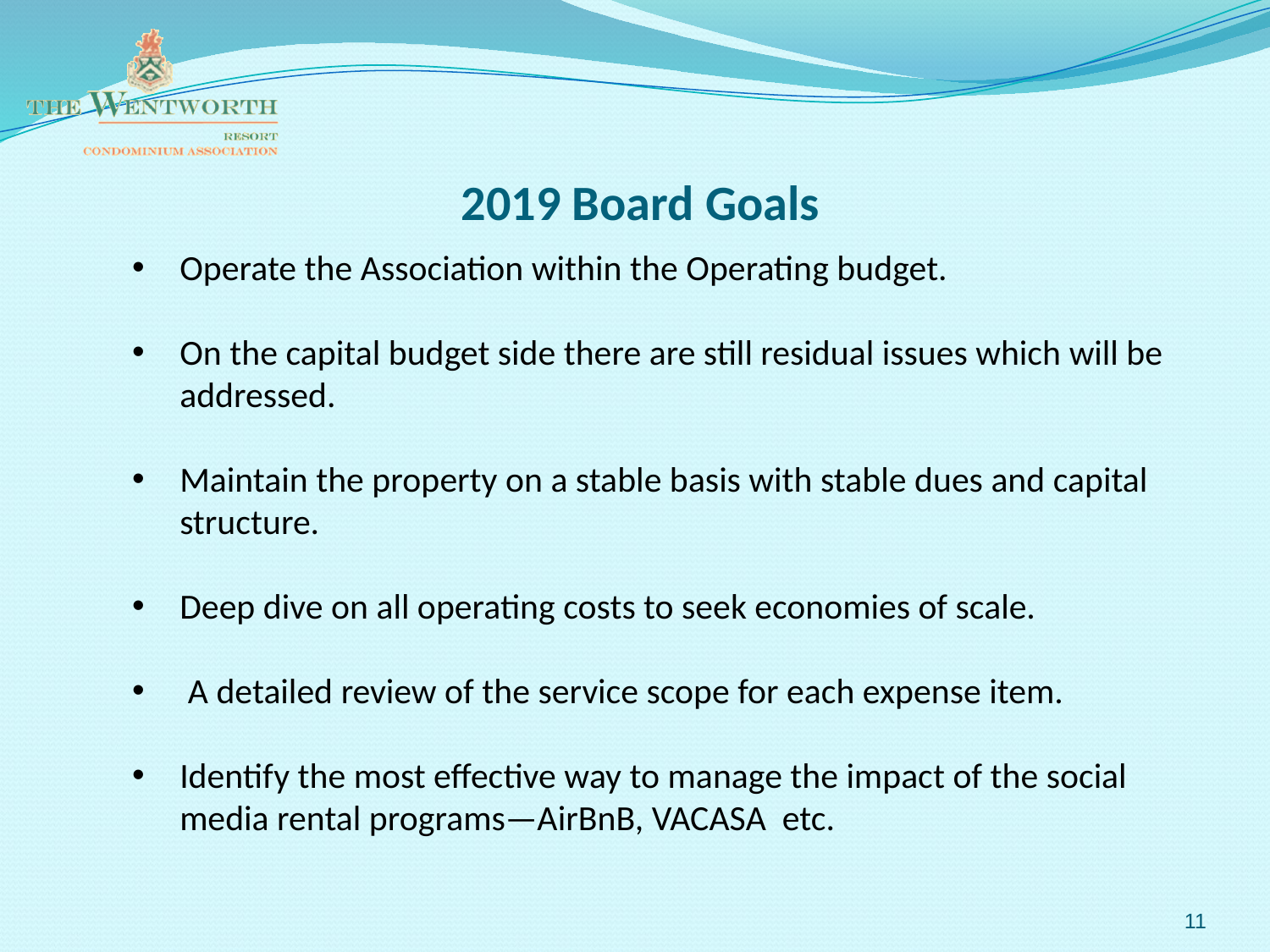

# 2019 Board Goals

Operate the Association within the Operating budget.

On the capital budget side there are still residual issues which will be addressed.

Maintain the property on a stable basis with stable dues and capital structure.

Deep dive on all operating costs to seek economies of scale.

 A detailed review of the service scope for each expense item.

Identify the most effective way to manage the impact of the social media rental programs—AirBnB, VACASA  etc.
11